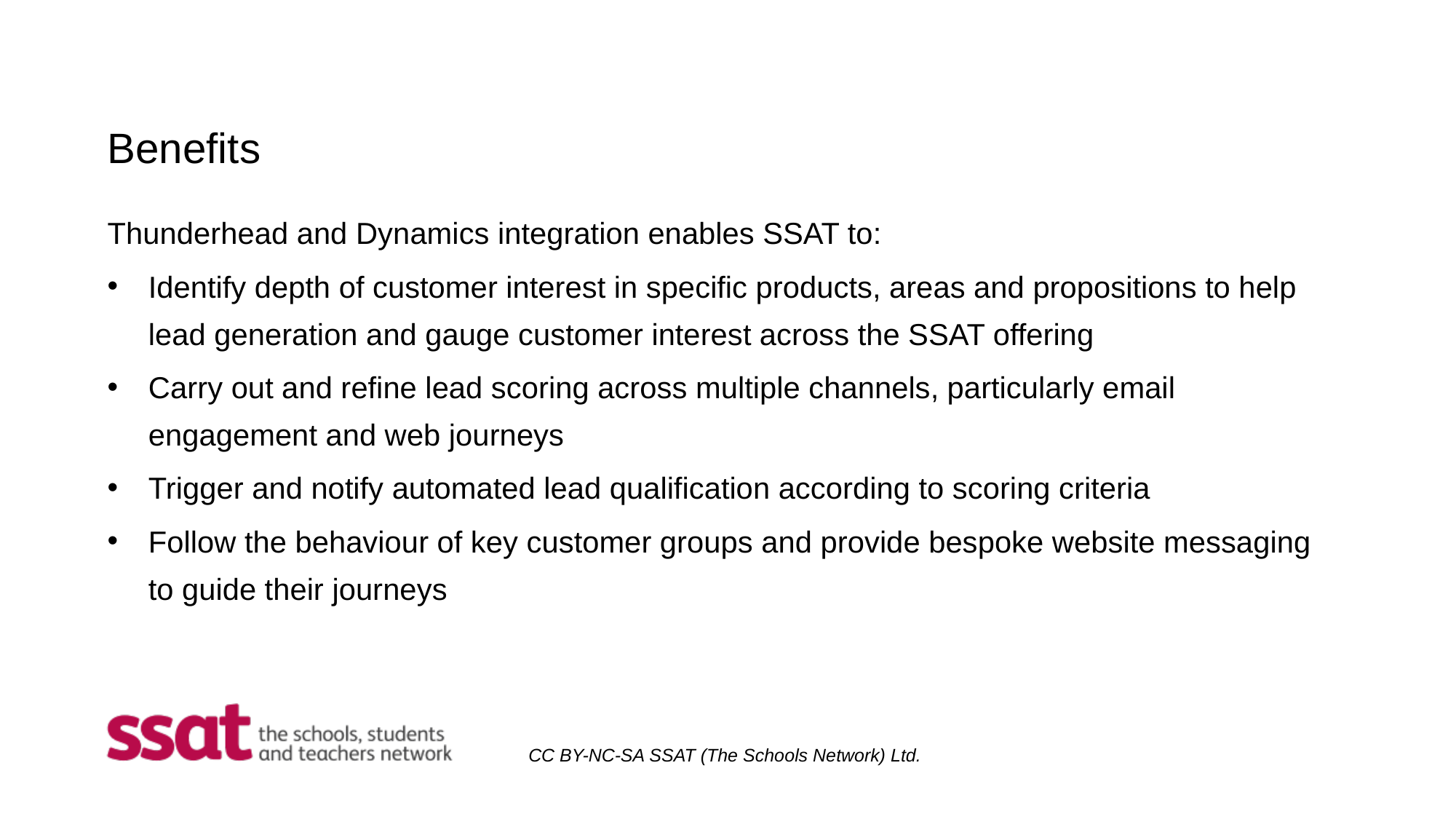

Benefits
Thunderhead and Dynamics integration enables SSAT to:
Identify depth of customer interest in specific products, areas and propositions to help lead generation and gauge customer interest across the SSAT offering
Carry out and refine lead scoring across multiple channels, particularly email engagement and web journeys
Trigger and notify automated lead qualification according to scoring criteria
Follow the behaviour of key customer groups and provide bespoke website messaging to guide their journeys

CC BY-NC-SA SSAT (The Schools Network) Ltd.